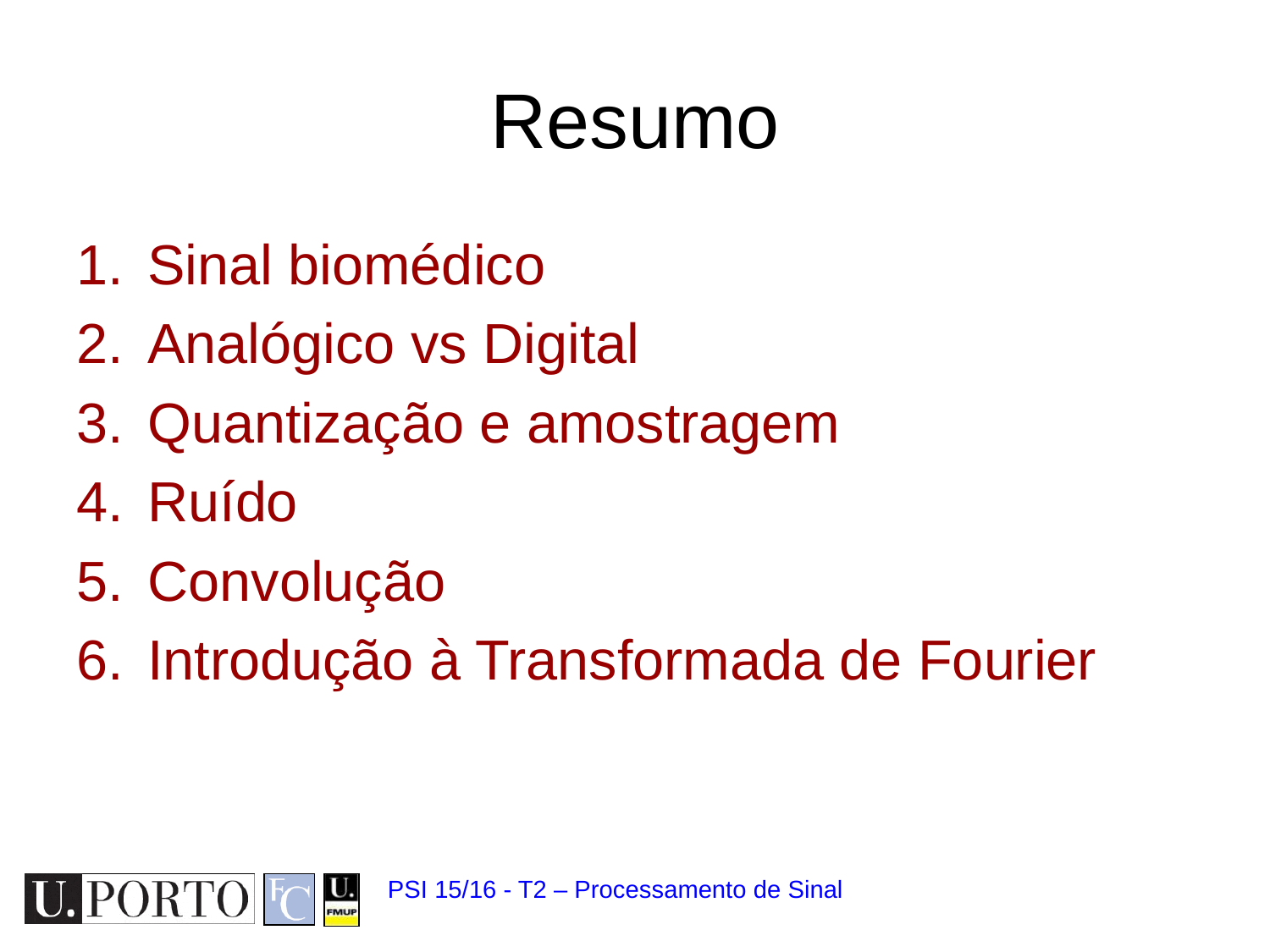

# Resumo
Sinal biomédico
Analógico vs Digital
Quantização e amostragem
Ruído
Convolução
Introdução à Transformada de Fourier
PSI 15/16 - T2 – Processamento de Sinal